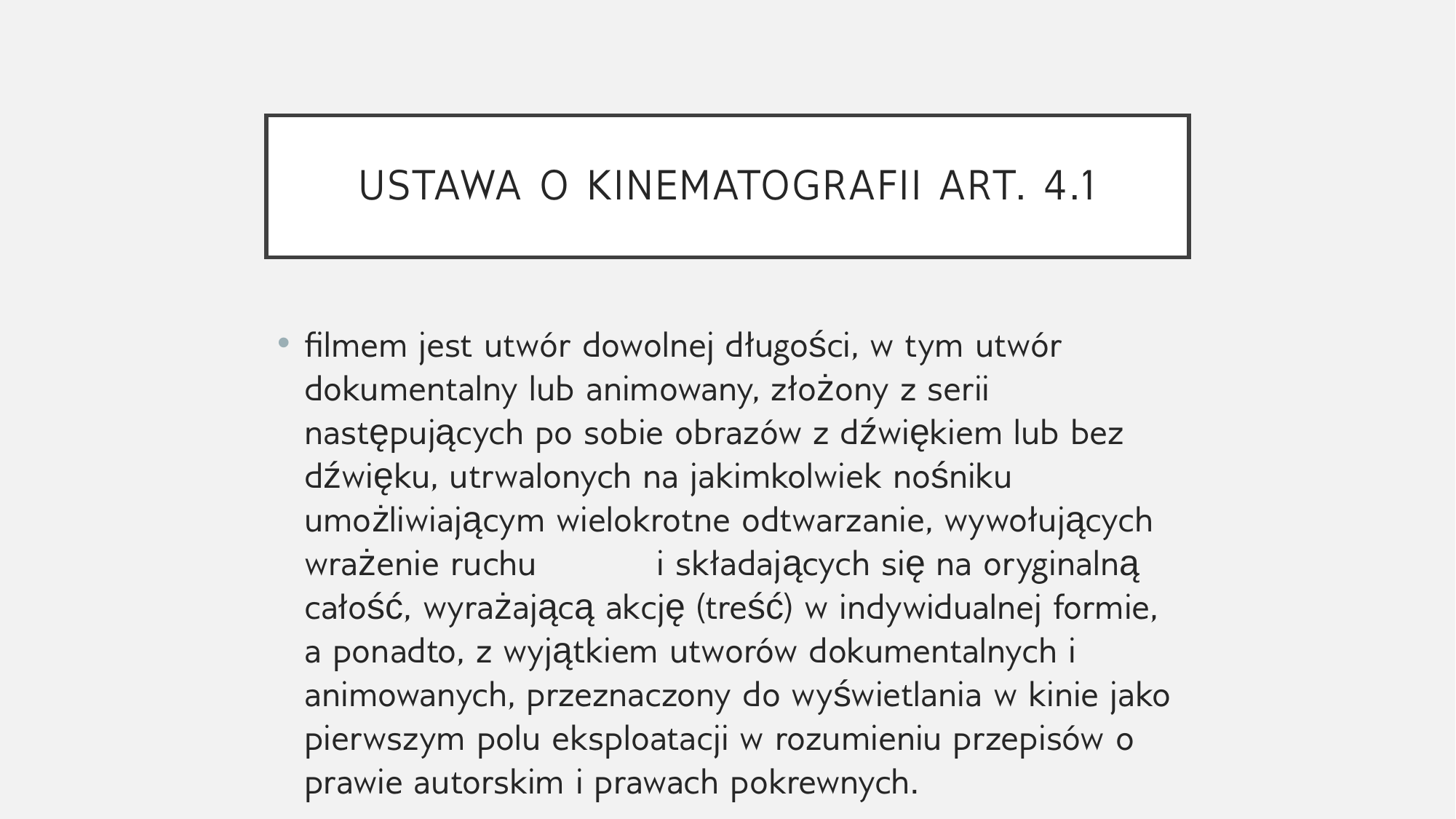

# Ustawa o kinematografii art. 4.1
filmem jest utwór dowolnej długości, w tym utwór dokumentalny lub animowany, złożony z serii następujących po sobie obrazów z dźwiękiem lub bez dźwięku, utrwalonych na jakimkolwiek nośniku umożliwiającym wielokrotne odtwarzanie, wywołujących wrażenie ruchu           i składających się na oryginalną całość, wyrażającą akcję (treść) w indywidualnej formie, a ponadto, z wyjątkiem utworów dokumentalnych i animowanych, przeznaczony do wyświetlania w kinie jako pierwszym polu eksploatacji w rozumieniu przepisów o prawie autorskim i prawach pokrewnych.